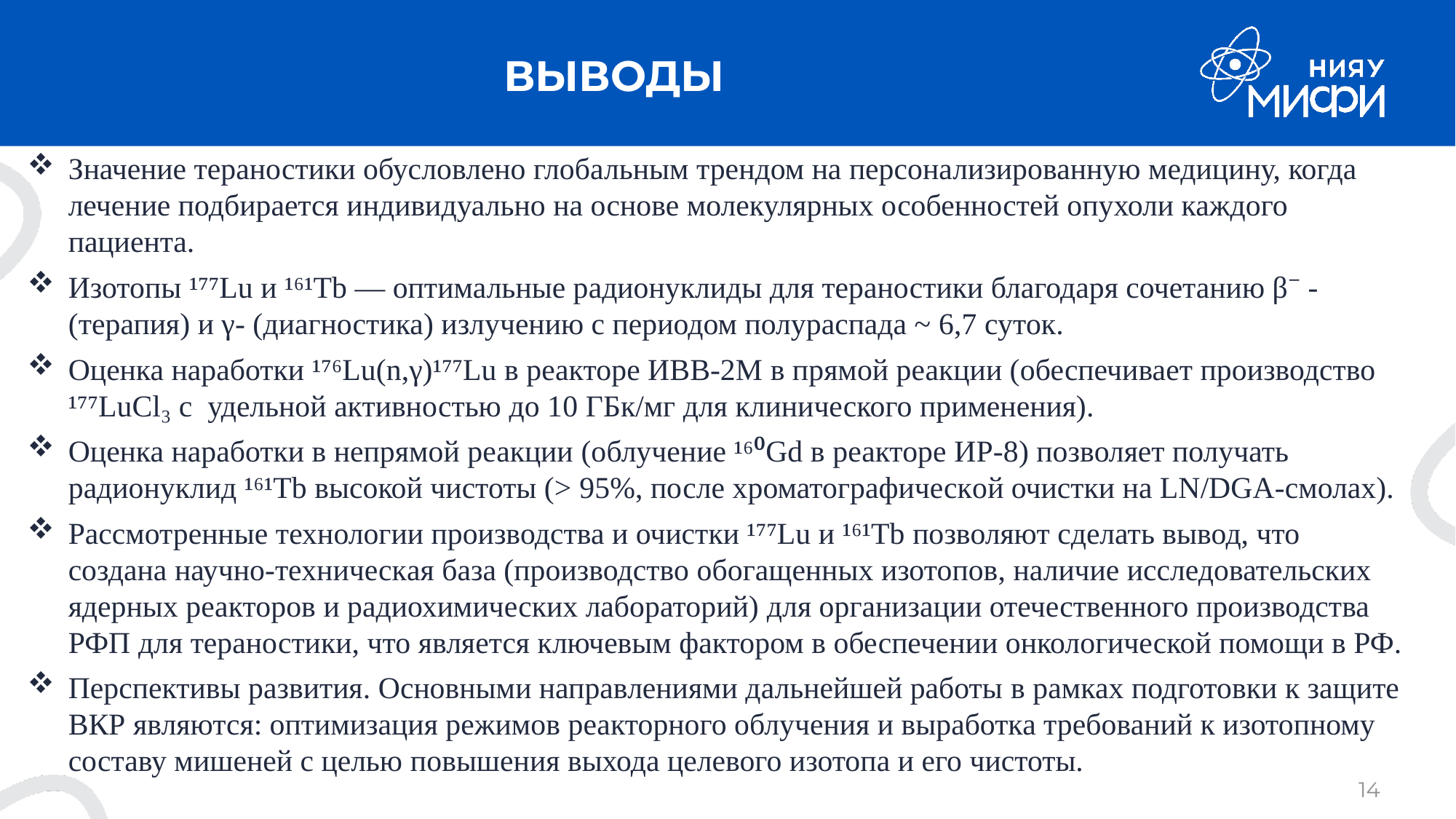

# ВЫВОДЫ
Значение тераностики обусловлено глобальным трендом на персонализированную медицину, когда лечение подбирается индивидуально на основе молекулярных особенностей опухоли каждого пациента.
Изотопы ¹⁷⁷Lu и ¹⁶¹Tb — оптимальные радионуклиды для тераностики благодаря сочетанию β⁻ -(терапия) и γ- (диагностика) излучению с периодом полураспада ~ 6,7 суток.
Оценка наработки ¹⁷⁶Lu(n,γ)¹⁷⁷Lu в реакторе ИВВ-2М в прямой реакции (обеспечивает производство ¹⁷⁷LuCl₃ с  удельной активностью до 10 ГБк/мг для клинического применения).
Оценка наработки в непрямой реакции (облучение ¹⁶⁰Gd в реакторе ИР-8) позволяет получать радионуклид ¹⁶¹Tb высокой чистоты (> 95%, после хроматографической очистки на LN/DGA-смолах).
Рассмотренные технологии производства и очистки ¹⁷⁷Lu и ¹⁶¹Tb позволяют сделать вывод, что создана научно-техническая база (производство обогащенных изотопов, наличие исследовательских ядерных реакторов и радиохимических лабораторий) для организации отечественного производства РФП для тераностики, что является ключевым фактором в обеспечении онкологической помощи в РФ.
Перспективы развития. Основными направлениями дальнейшей работы в рамках подготовки к защите ВКР являются: оптимизация режимов реакторного облучения и выработка требований к изотопному составу мишеней с целью повышения выхода целевого изотопа и его чистоты.